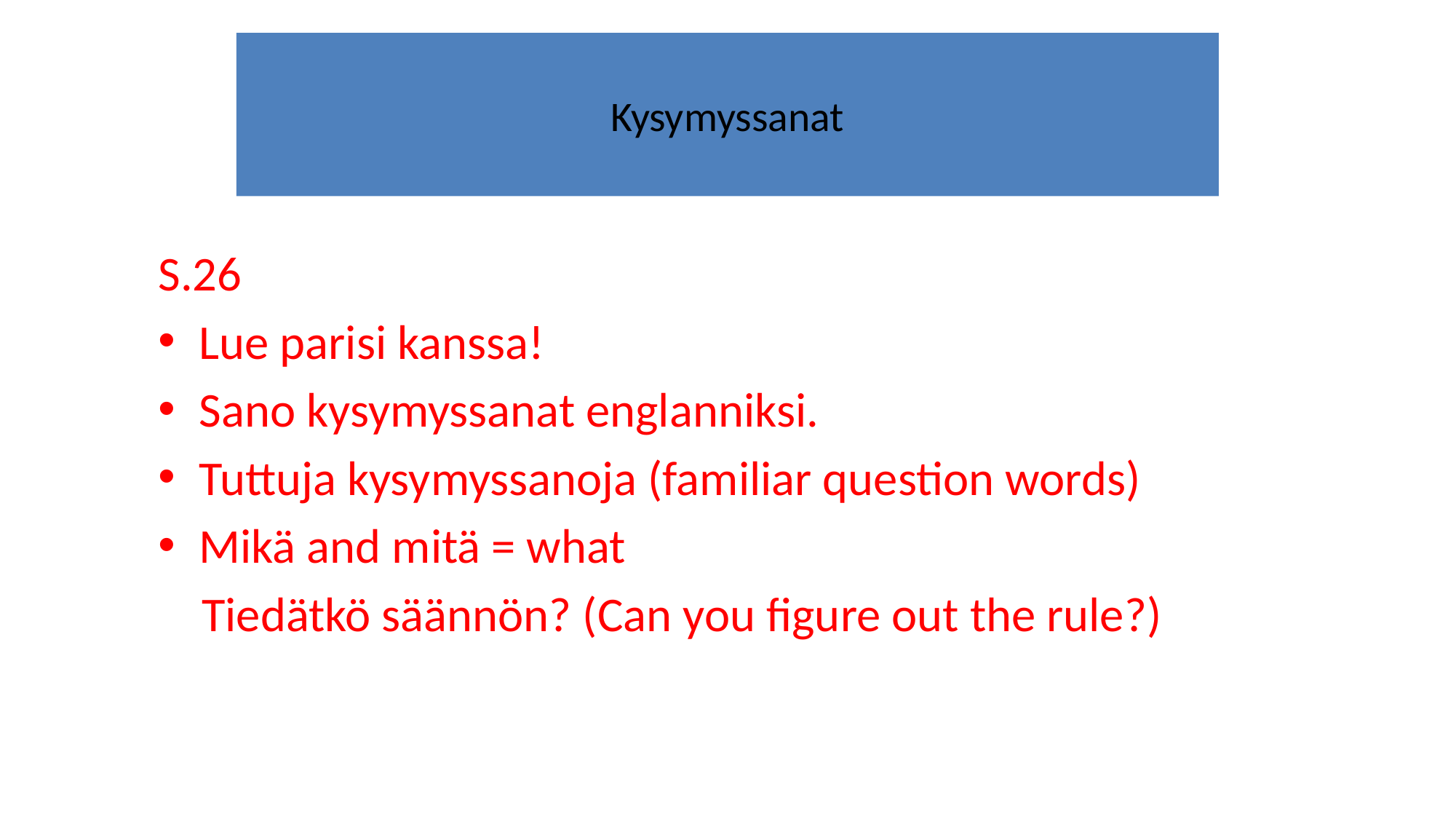

# Kysymyssanat
S.26
Lue parisi kanssa!
Sano kysymyssanat englanniksi.
Tuttuja kysymyssanoja (familiar question words)
Mikä and mitä = what
    Tiedätkö säännön? (Can you figure out the rule?)